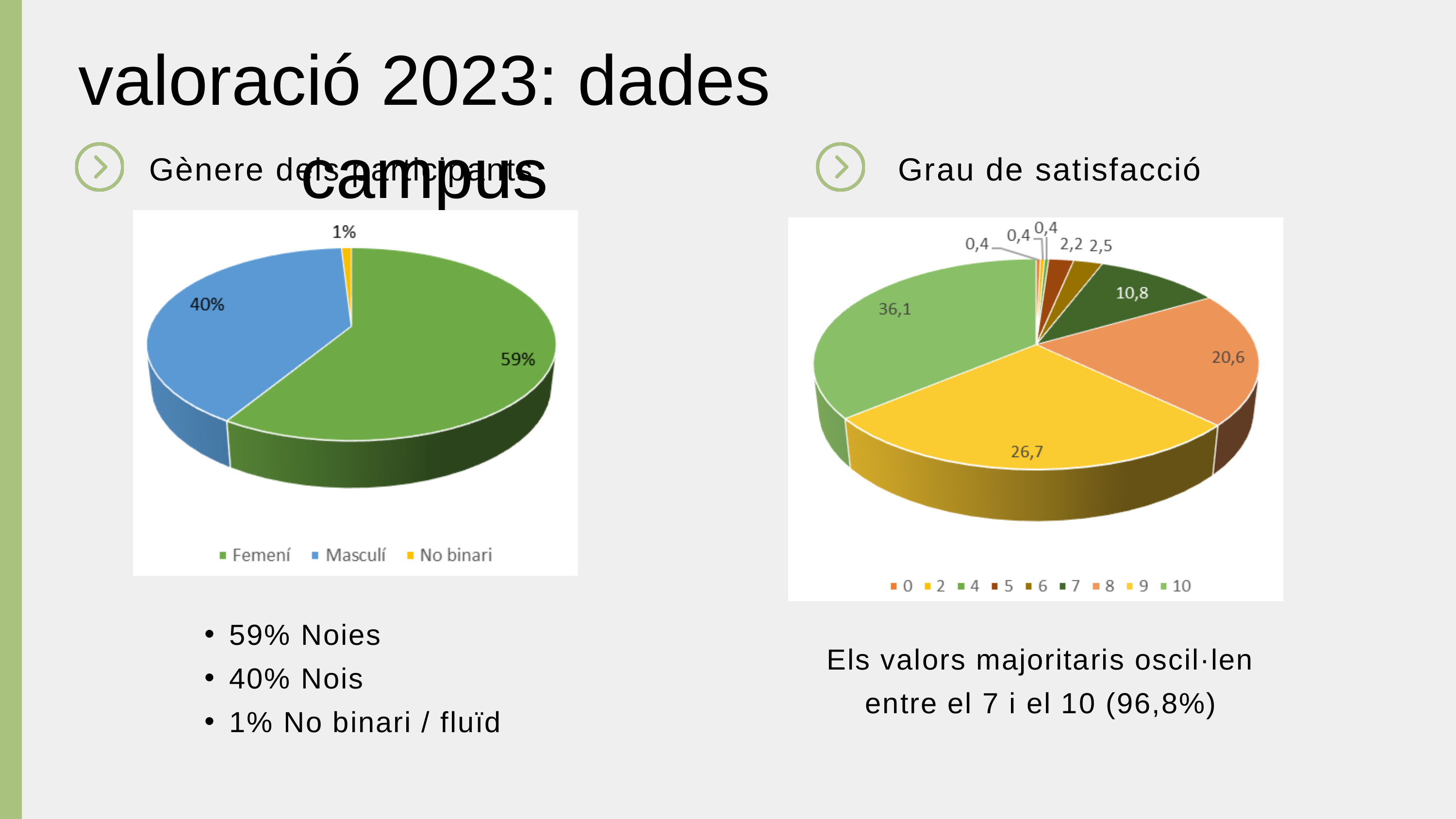

valoració 2023: dades campus

Gènere dels participants
Grau de satisfacció

59% Noies
40% Nois
1% No binari / fluïd
Els valors majoritaris oscil·len entre el 7 i el 10 (96,8%)